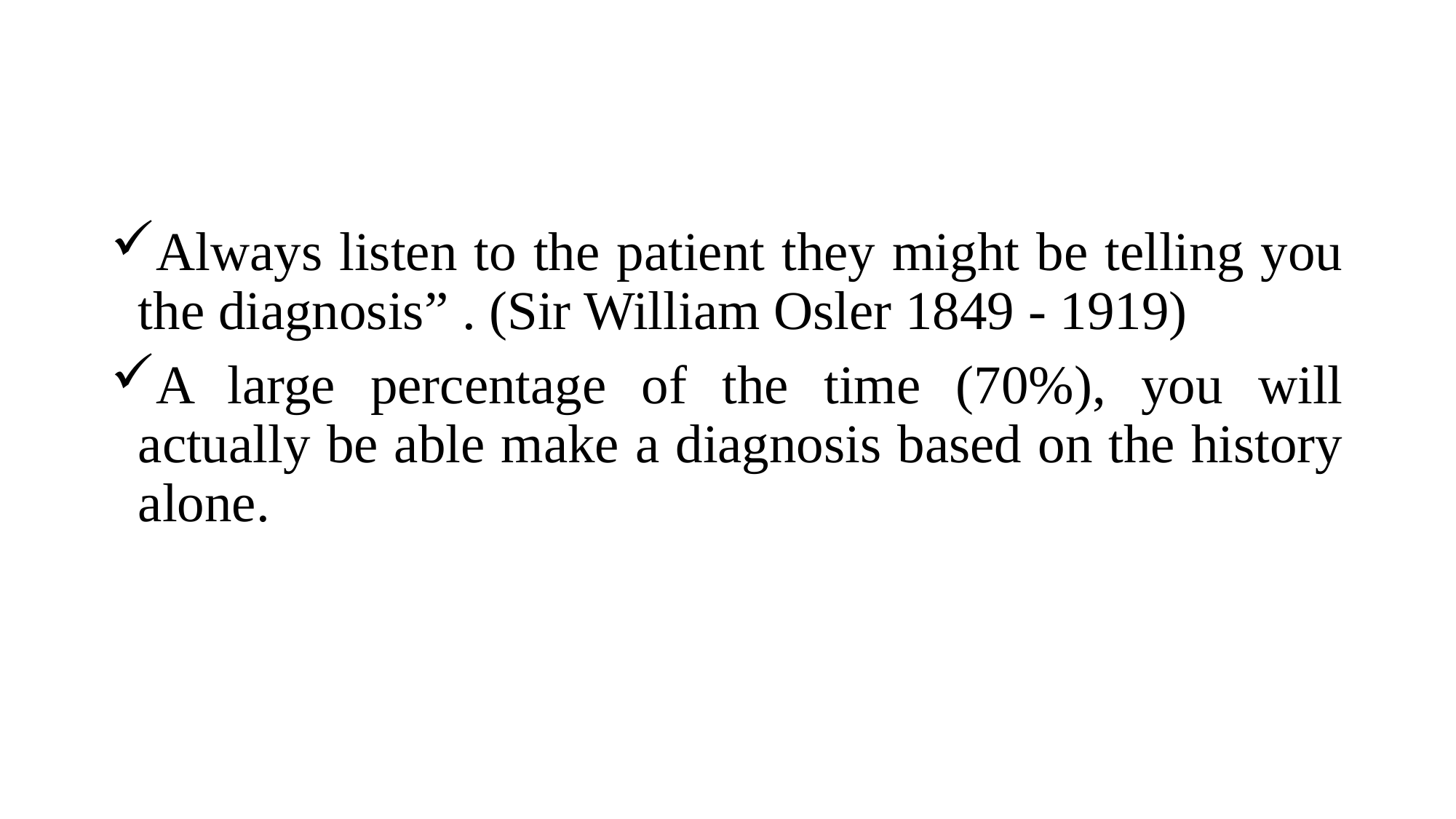

Always listen to the patient they might be telling you the diagnosis” . (Sir William Osler 1849 - 1919)
A large percentage of the time (70%), you will actually be able make a diagnosis based on the history alone.